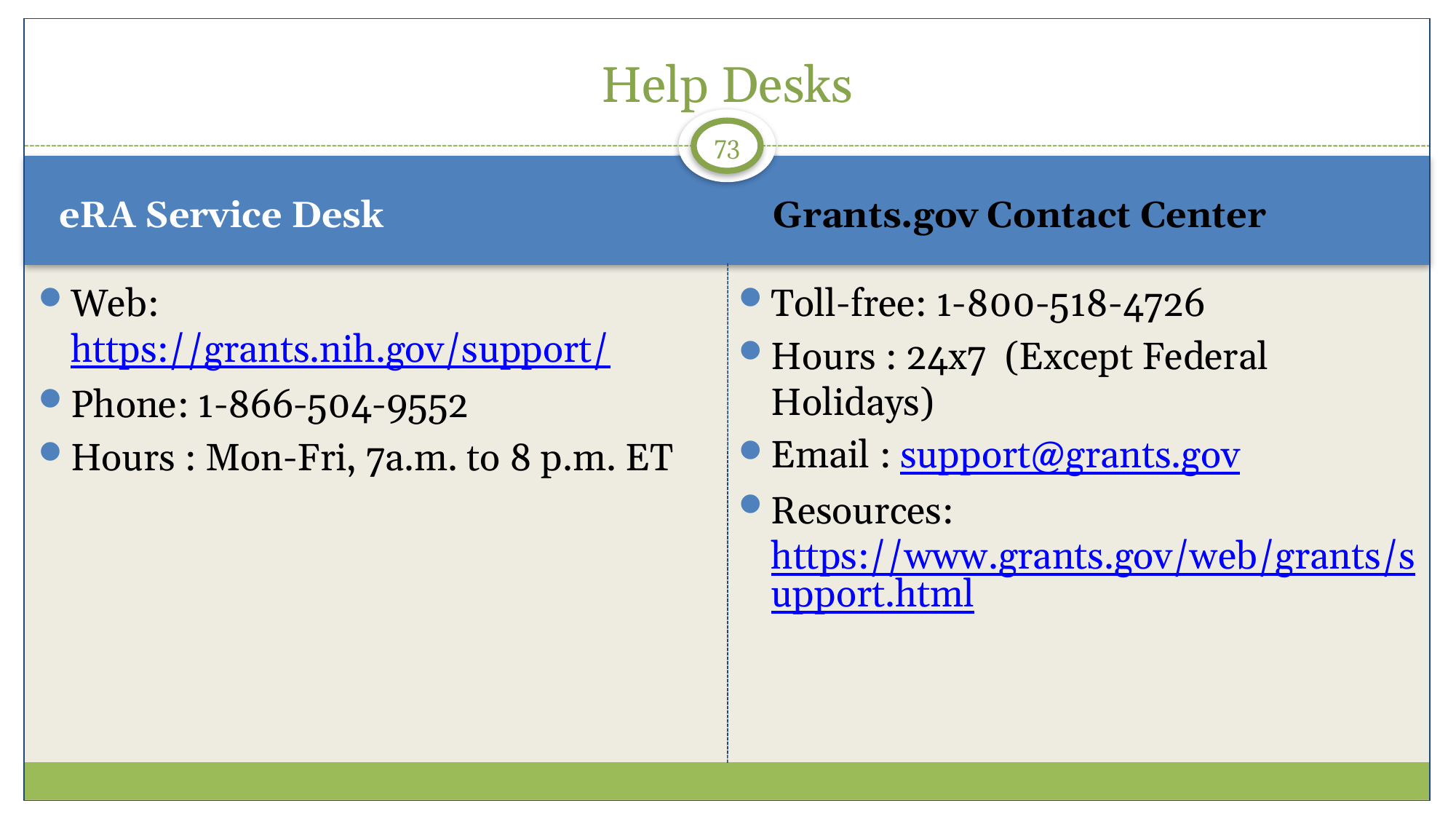

# Help Desks
73
eRA Service Desk
Grants.gov Contact Center
Web: https://grants.nih.gov/support/
Phone: 1-866-504-9552
Hours : Mon-Fri, 7a.m. to 8 p.m. ET
Toll-free: 1-800-518-4726
Hours : 24x7  (Except Federal Holidays)
Email : support@grants.gov
Resources: https://www.grants.gov/web/grants/support.html